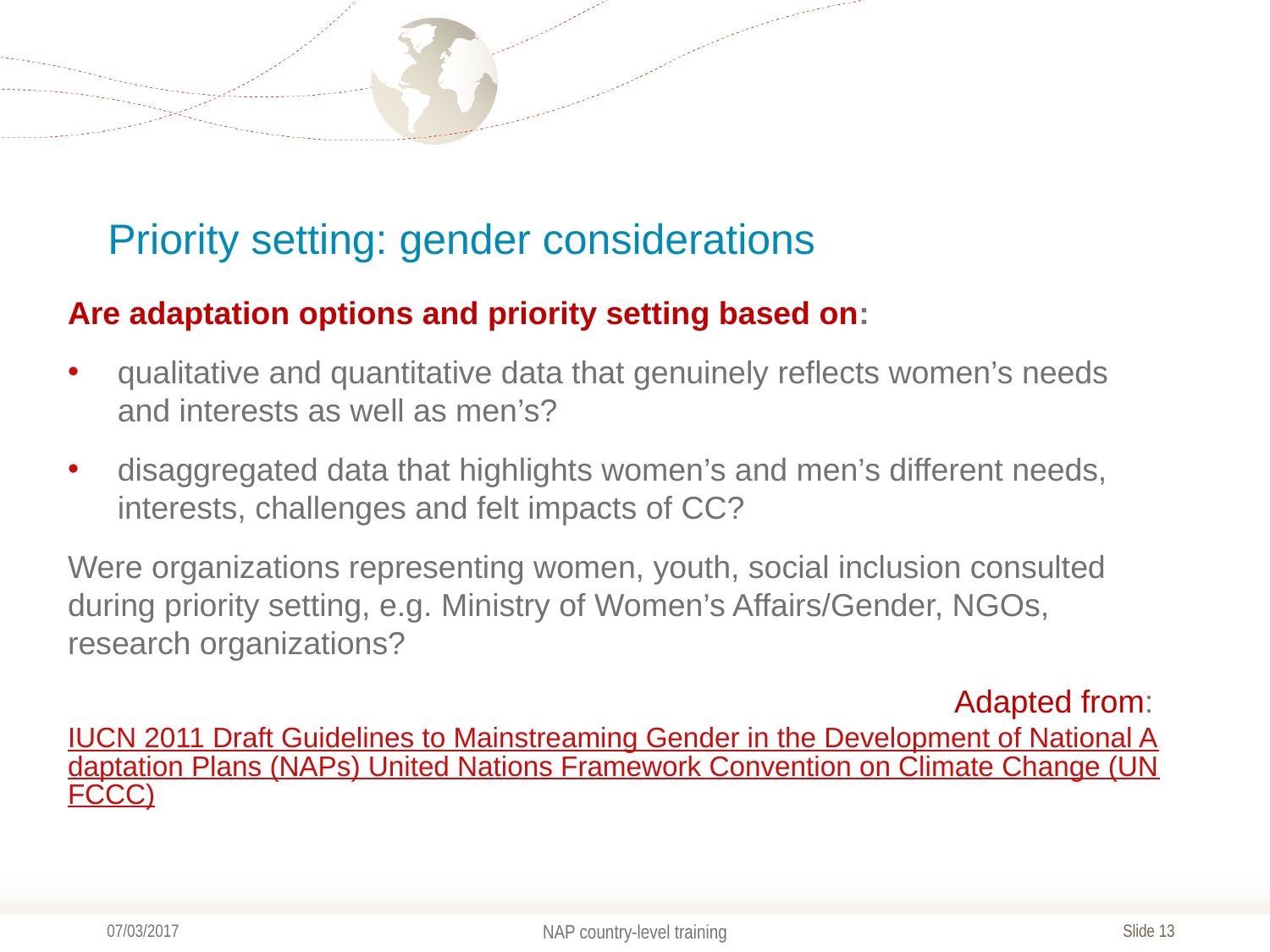

# Priority setting: gender considerations
Are adaptation options and priority setting based on:
qualitative and quantitative data that genuinely reflects women’s needs and interests as well as men’s?
disaggregated data that highlights women’s and men’s different needs, interests, challenges and felt impacts of CC?
Were organizations representing women, youth, social inclusion consulted during priority setting, e.g. Ministry of Women’s Affairs/Gender, NGOs, research organizations?
Adapted from: IUCN 2011 Draft Guidelines to Mainstreaming Gender in the Development of National Adaptation Plans (NAPs) United Nations Framework Convention on Climate Change (UNFCCC)
07/03/2017
NAP country-level training